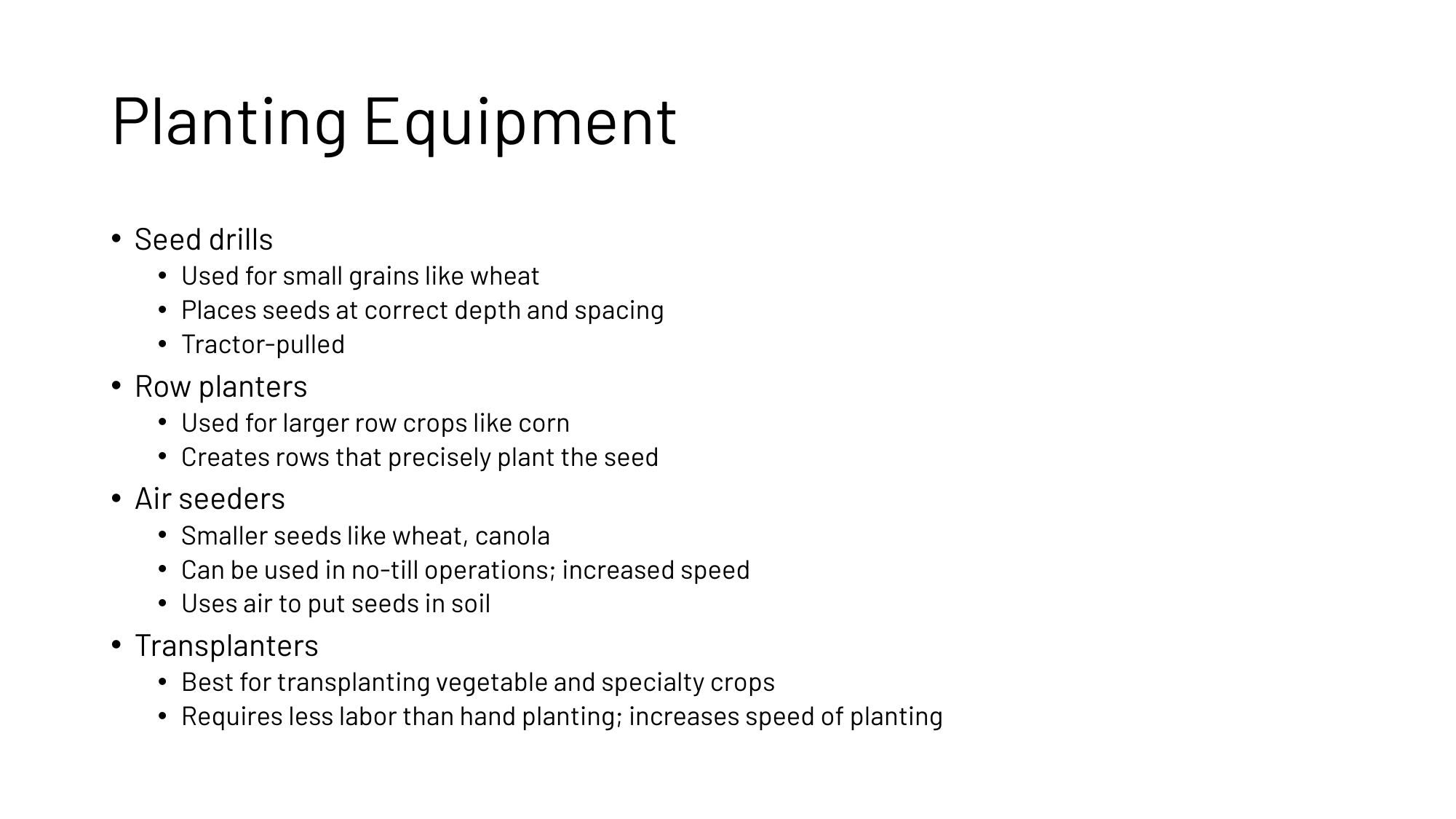

# Planting Equipment
Seed drills
Used for small grains like wheat
Places seeds at correct depth and spacing
Tractor-pulled
Row planters
Used for larger row crops like corn
Creates rows that precisely plant the seed
Air seeders
Smaller seeds like wheat, canola
Can be used in no-till operations; increased speed
Uses air to put seeds in soil
Transplanters
Best for transplanting vegetable and specialty crops
Requires less labor than hand planting; increases speed of planting